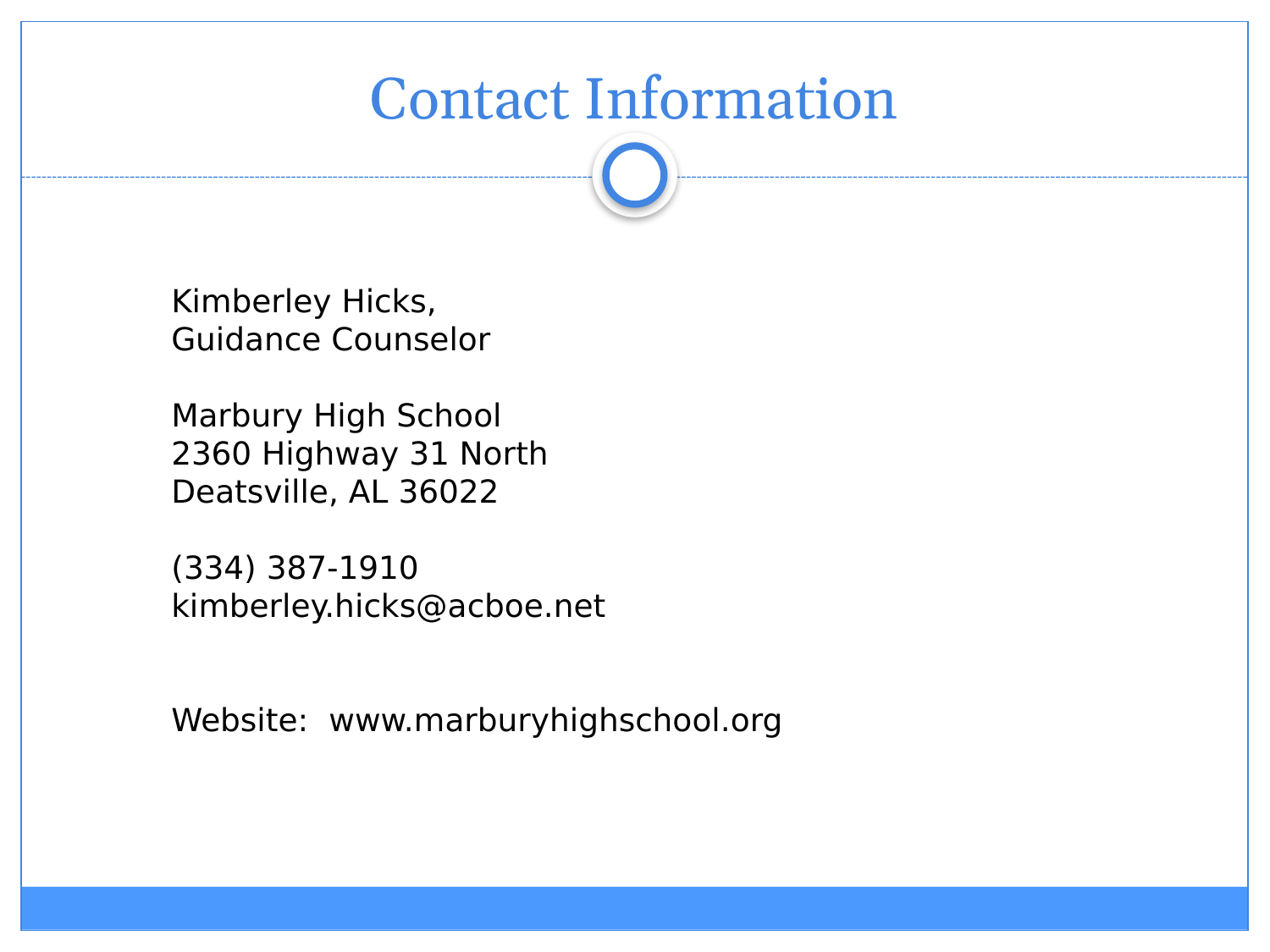

# Contact Information
Kimberley Hicks,
Guidance Counselor

Marbury High School
2360 Highway 31 North
Deatsville, AL 36022

(334) 387-1910
kimberley.hicks@acboe.net

Website:  www.marburyhighschool.org